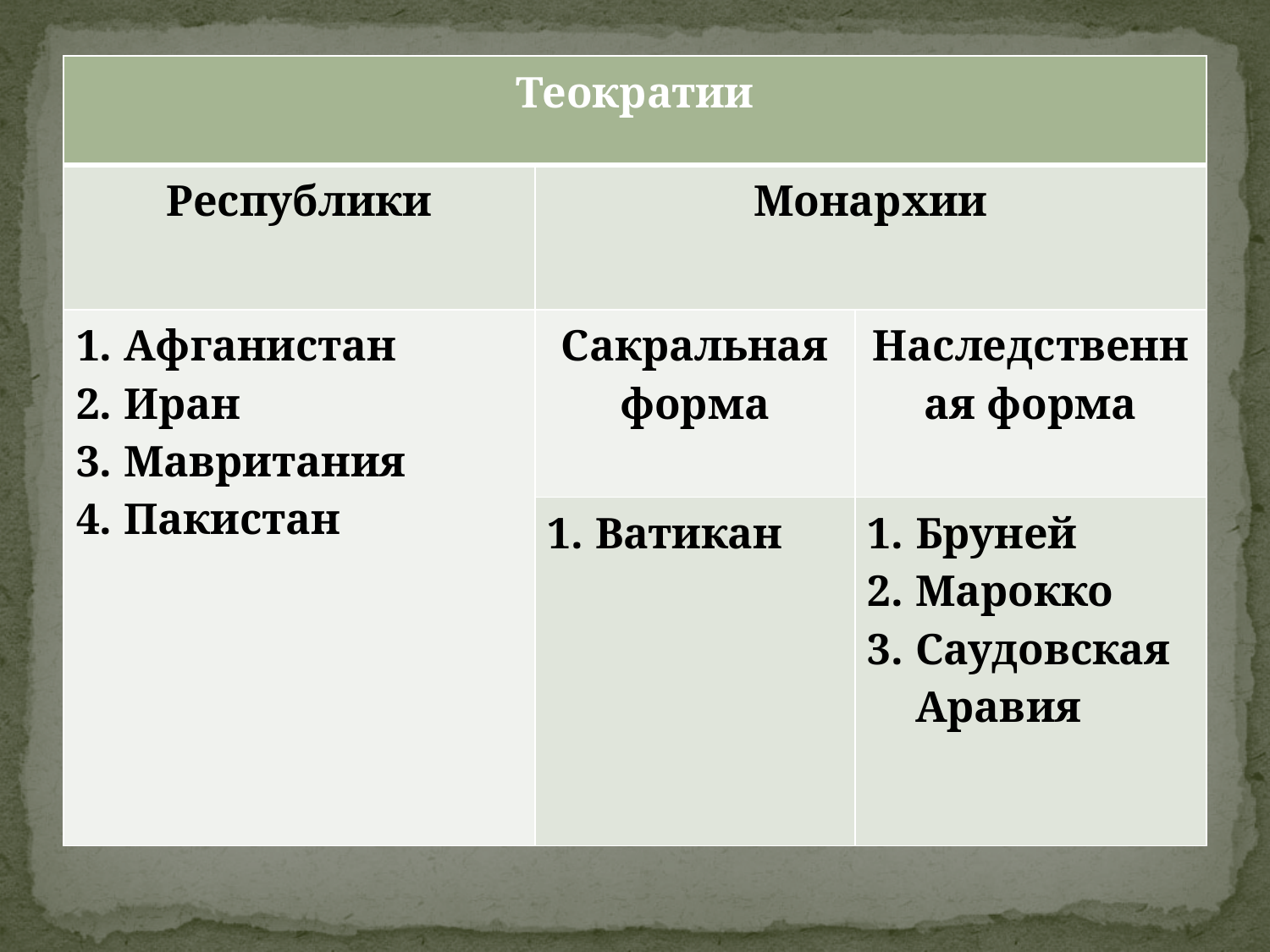

#
| Теократии |  |  |
| --- | --- | --- |
| Республики | Монархии |  |
| Афганистан Иран Мавритания Пакистан | Сакральная форма | Наследственная форма |
|  | Ватикан | Бруней Марокко Саудовская Аравия |